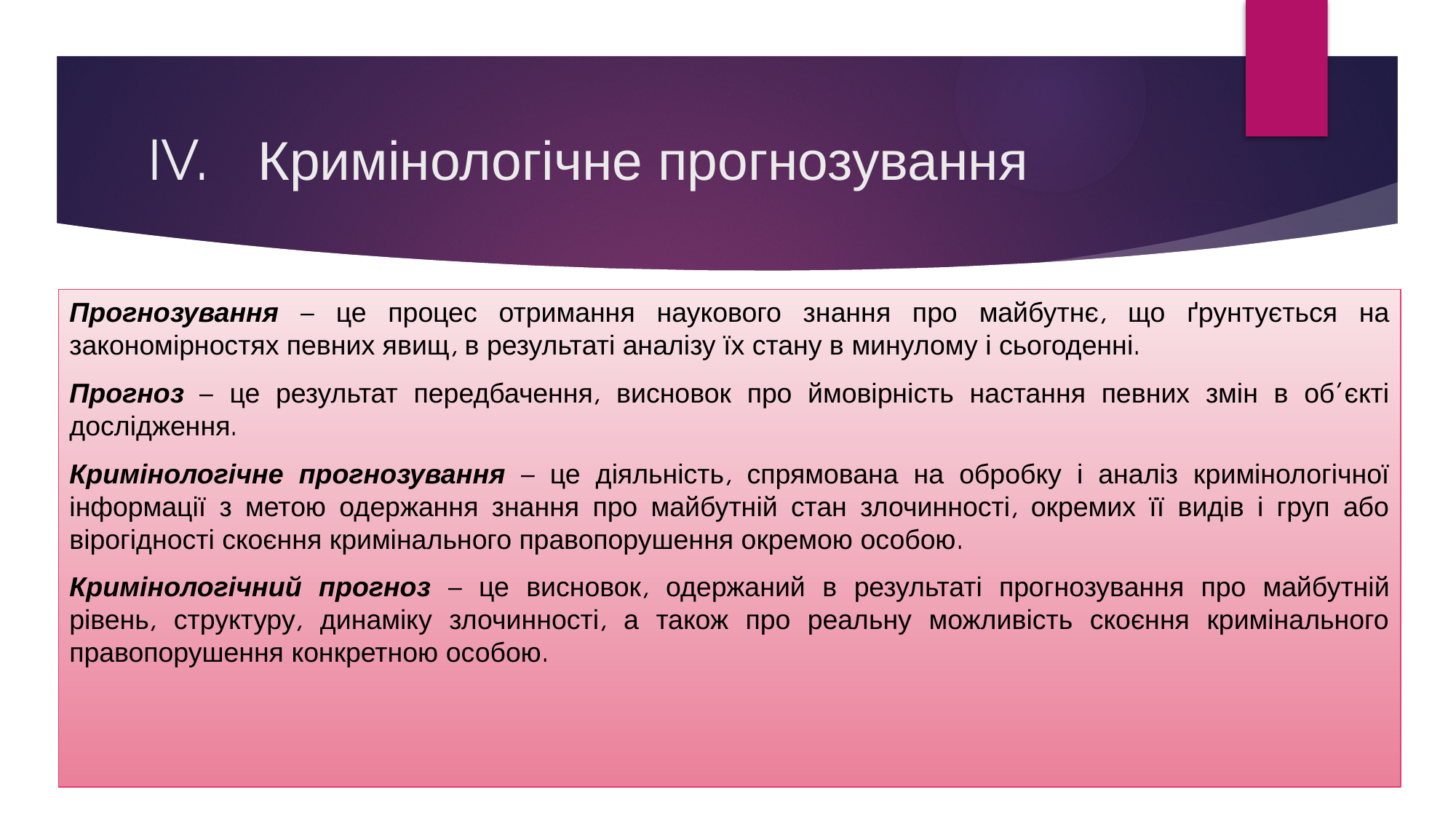

# IV.	Кримінологічне прогнозування
Прогнозування – це процес отримання наукового знання про майбутнє, що ґрунтується на закономірностях певних явищ, в результаті аналізу їх стану в минулому і сьогоденні.
Прогноз – це результат передбачення, висновок про ймовірність настання певних змін в об’єкті дослідження.
Кримінологічне прогнозування – це діяльність, спрямована на обробку і аналіз кримінологічної інформації з метою одержання знання про майбутній стан злочинності, окремих її видів і груп або вірогідності скоєння кримінального правопорушення окремою особою.
Кримінологічний прогноз – це висновок, одержаний в результаті прогнозування про майбутній рівень, структуру, динаміку злочинності, а також про реальну можливість скоєння кримінального правопорушення конкретною особою.